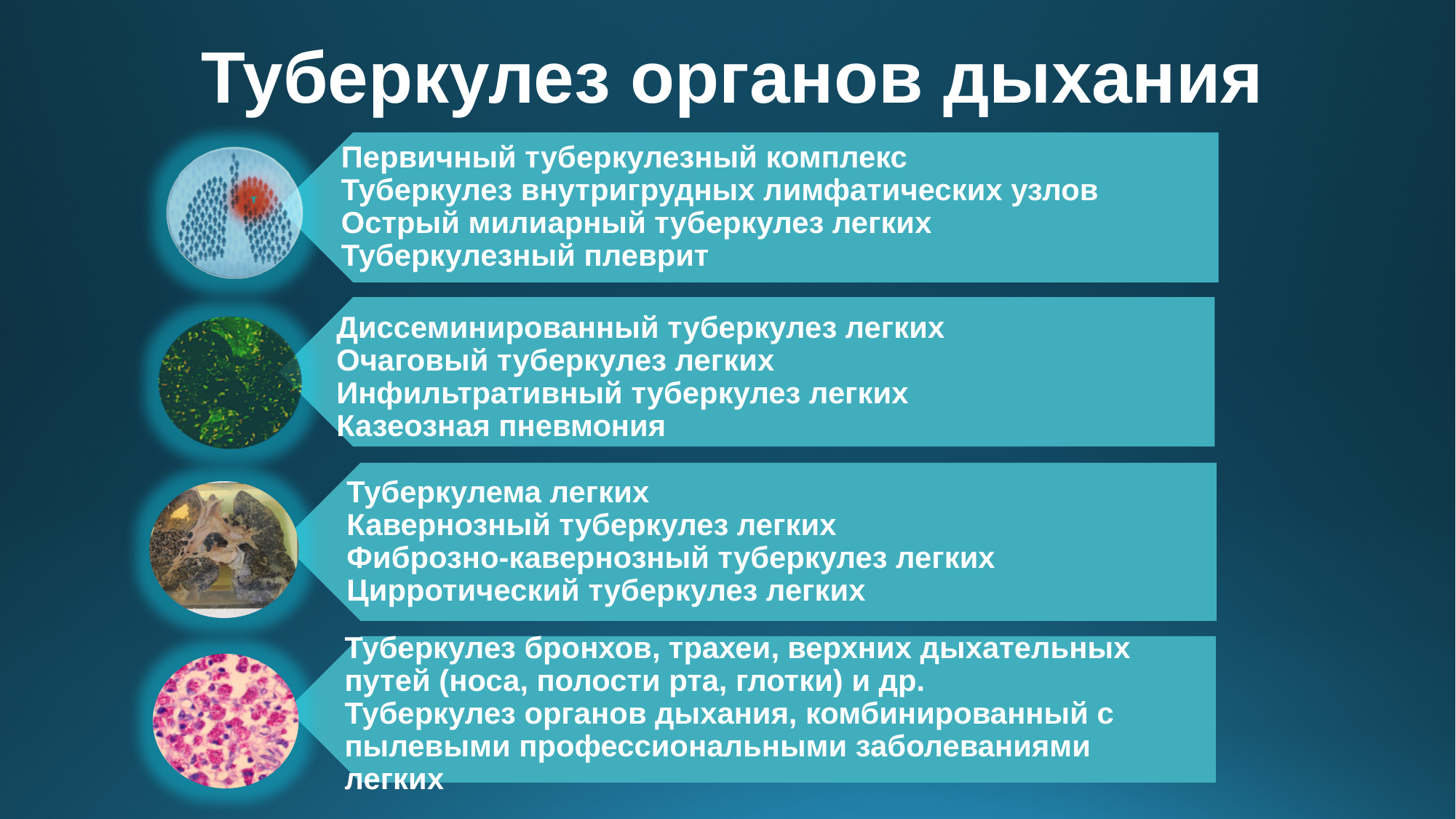

# Туберкулез органов дыхания
Первичный туберкулезный комплекс
Туберкулез внутригрудных лимфатических узлов
Острый милиарный туберкулез легких
Туберкулезный плеврит

Диссеминированный туберкулез легких
Очаговый туберкулез легких
Инфильтративный туберкулез легких
Казеозная пневмония

Туберкулема легких
Кавернозный туберкулез легких
Фиброзно-кавернозный туберкулез легких
Цирротический туберкулез легких

Туберкулез бронхов, трахеи, верхних дыхательных путей (носа, полости рта, глотки) и др.
Туберкулез органов дыхания, комбинированный с пылевыми профессиональными заболеваниями легких